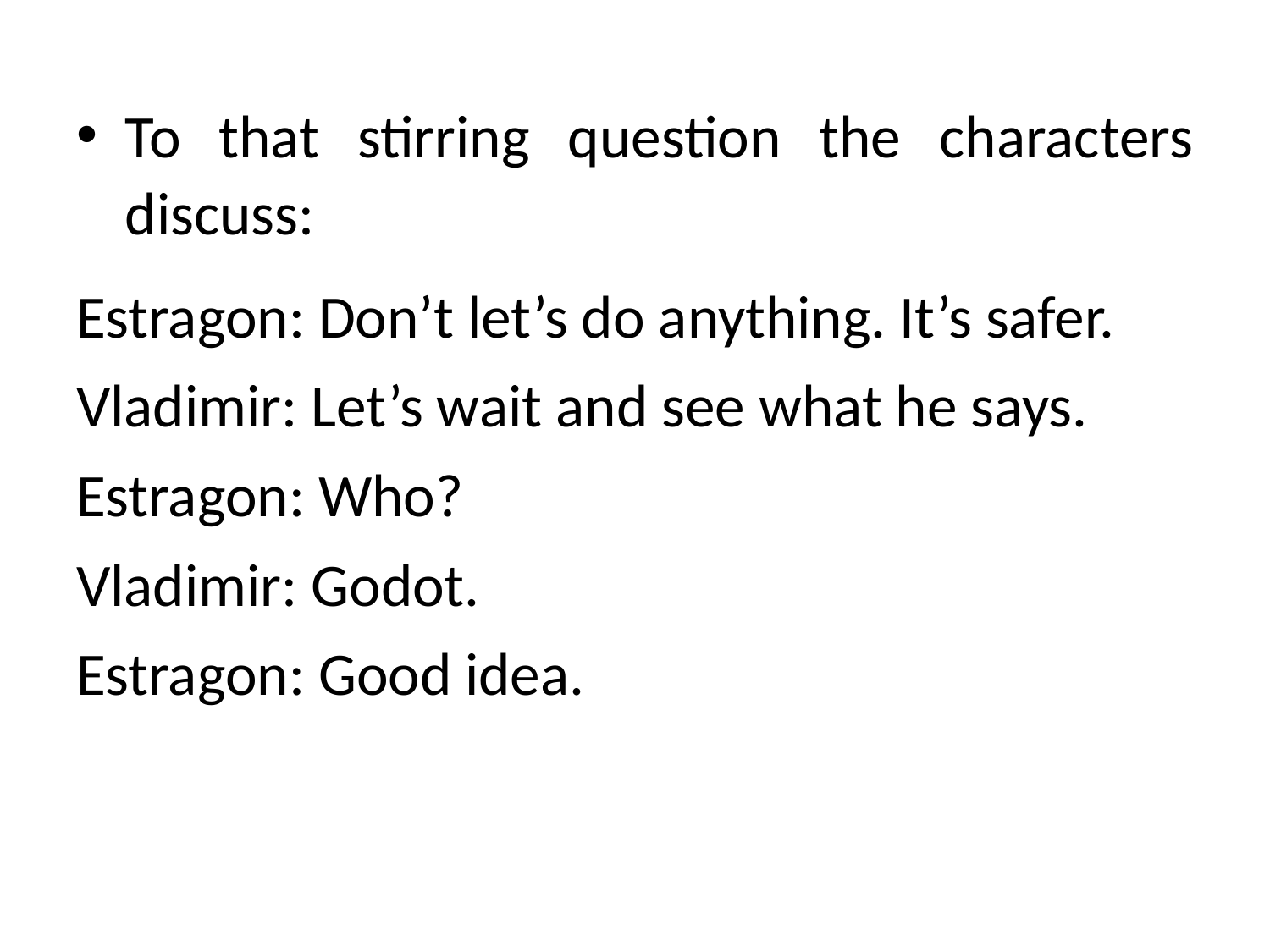

To that stirring question the characters discuss:
Estragon: Don’t let’s do anything. It’s safer.
Vladimir: Let’s wait and see what he says.
Estragon: Who?
Vladimir: Godot.
Estragon: Good idea.